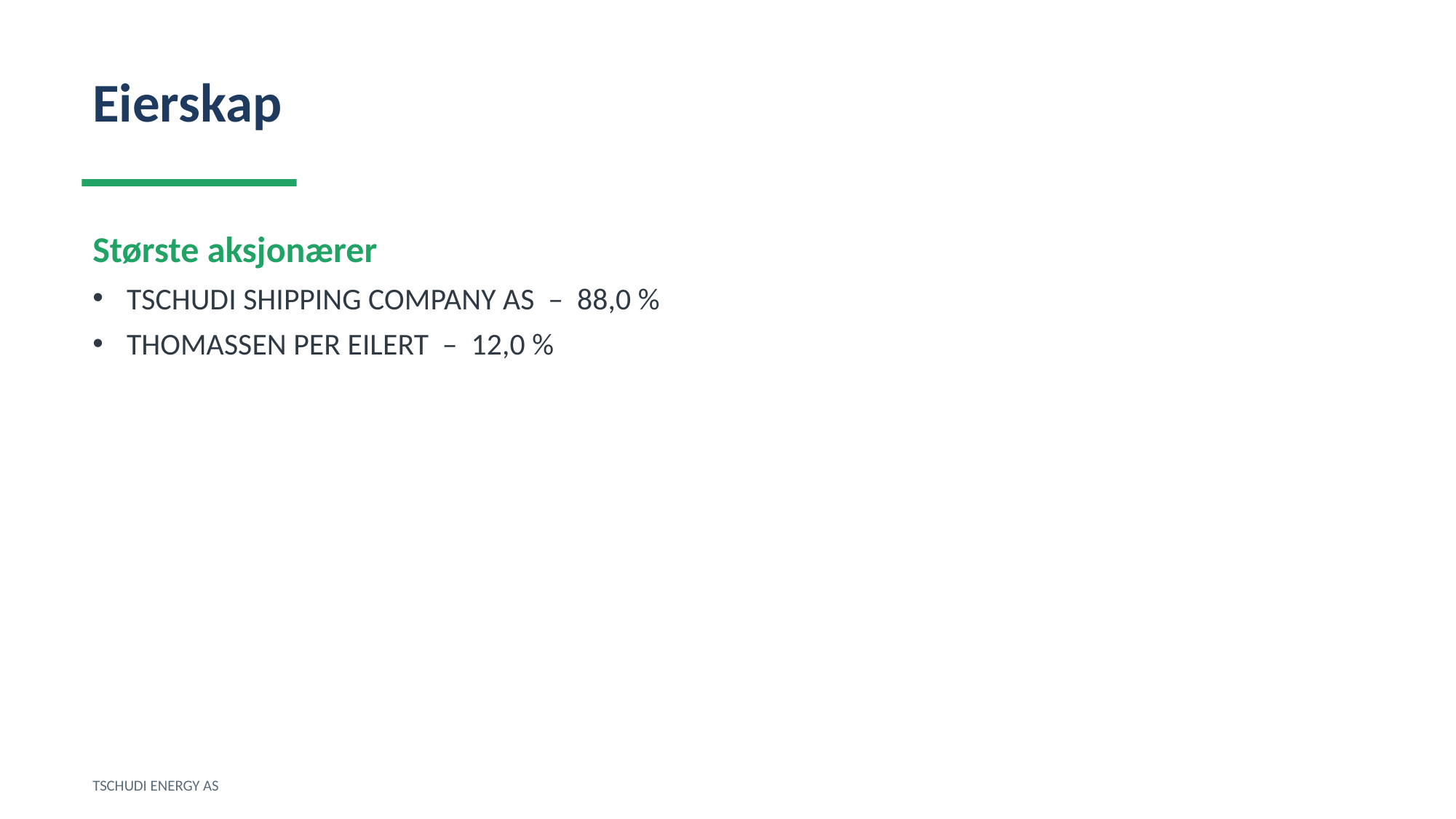

Eierskap

Største aksjonærer
TSCHUDI SHIPPING COMPANY AS  –  88,0 %
THOMASSEN PER EILERT  –  12,0 %
TSCHUDI ENERGY AS